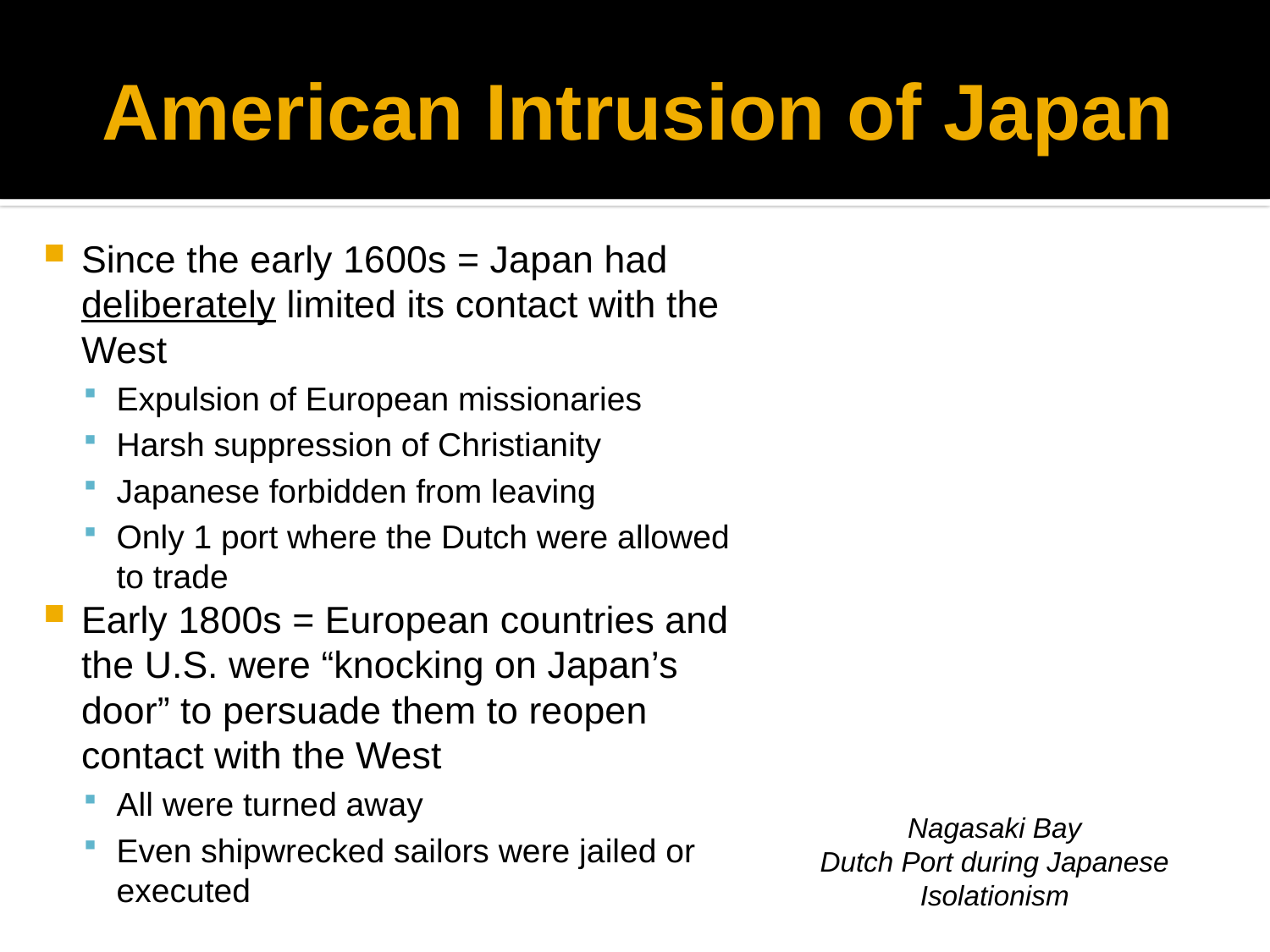

# American Intrusion of Japan
Since the early 1600s = Japan had deliberately limited its contact with the West
Expulsion of European missionaries
Harsh suppression of Christianity
Japanese forbidden from leaving
Only 1 port where the Dutch were allowed to trade
Early 1800s = European countries and the U.S. were “knocking on Japan’s door” to persuade them to reopen contact with the West
All were turned away
Even shipwrecked sailors were jailed or executed
Nagasaki Bay
Dutch Port during Japanese Isolationism